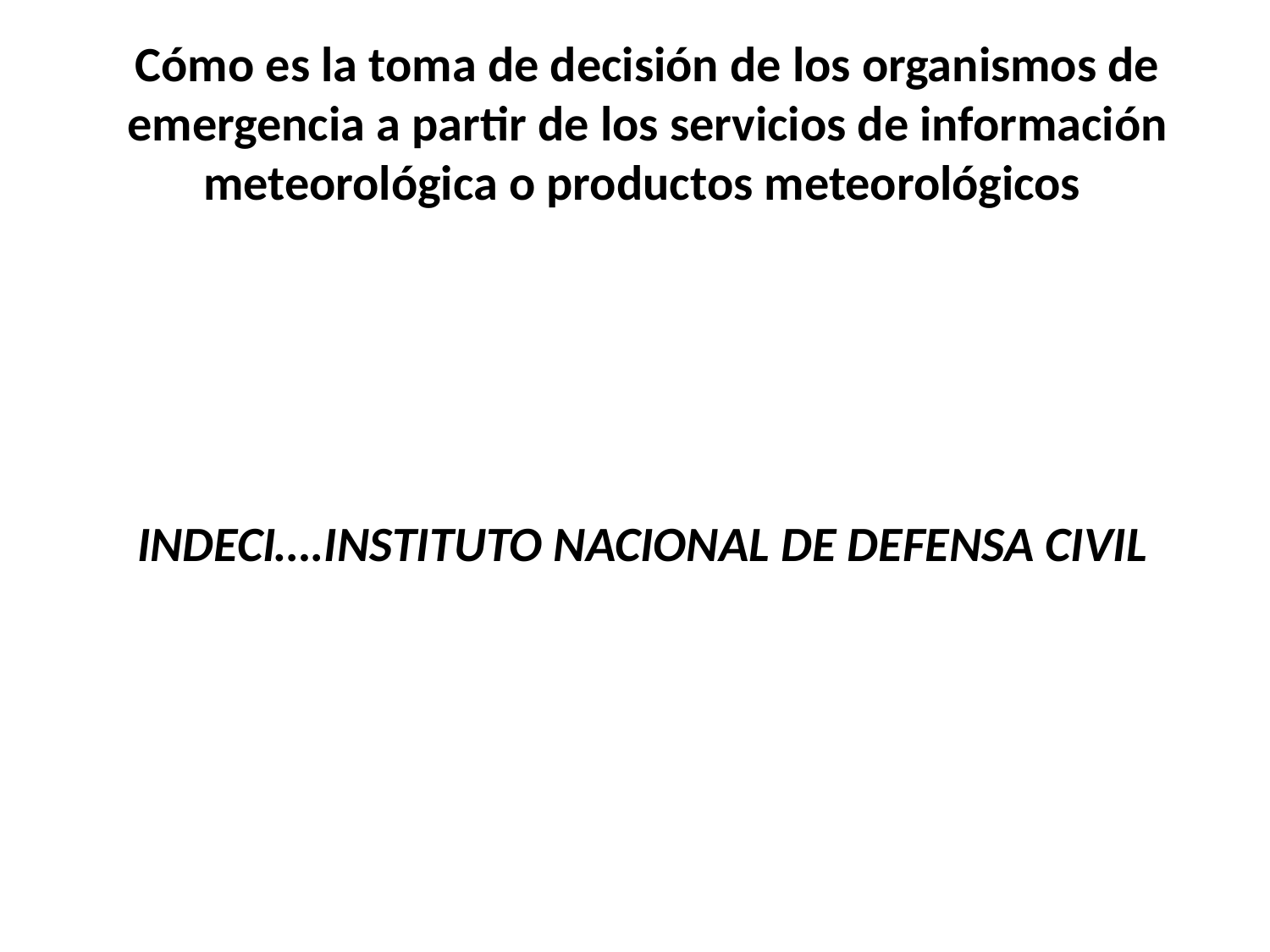

Cómo es la toma de decisión de los organismos de emergencia a partir de los servicios de información meteorológica o productos meteorológicos
INDECI….INSTITUTO NACIONAL DE DEFENSA CIVIL